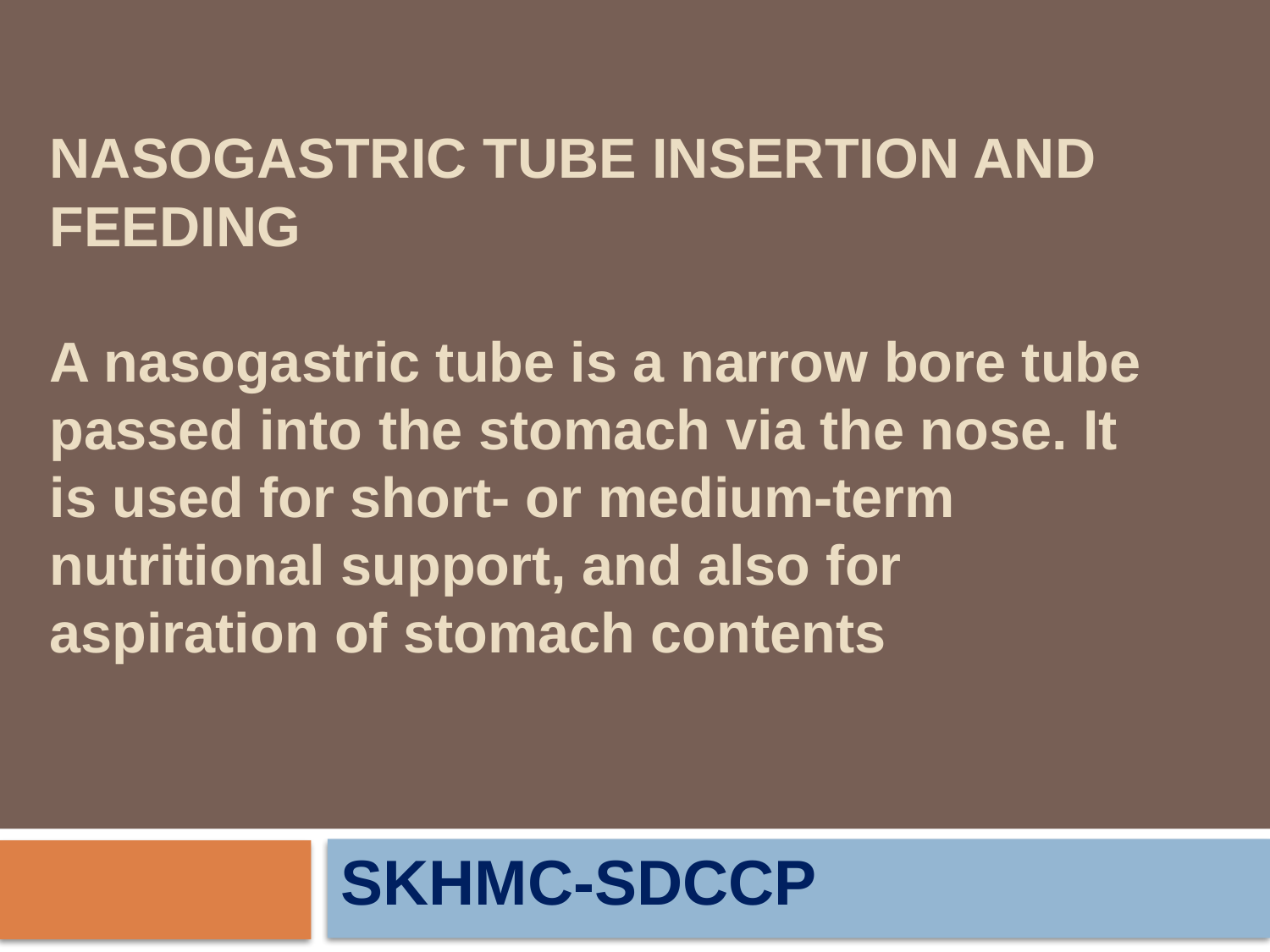

# Nasogastric Tube Insertion and Feeding A nasogastric tube is a narrow bore tube passed into the stomach via the nose. It is used for short- or medium-term nutritional support, and also for aspiration of stomach contents
SKHMC-SDCCP